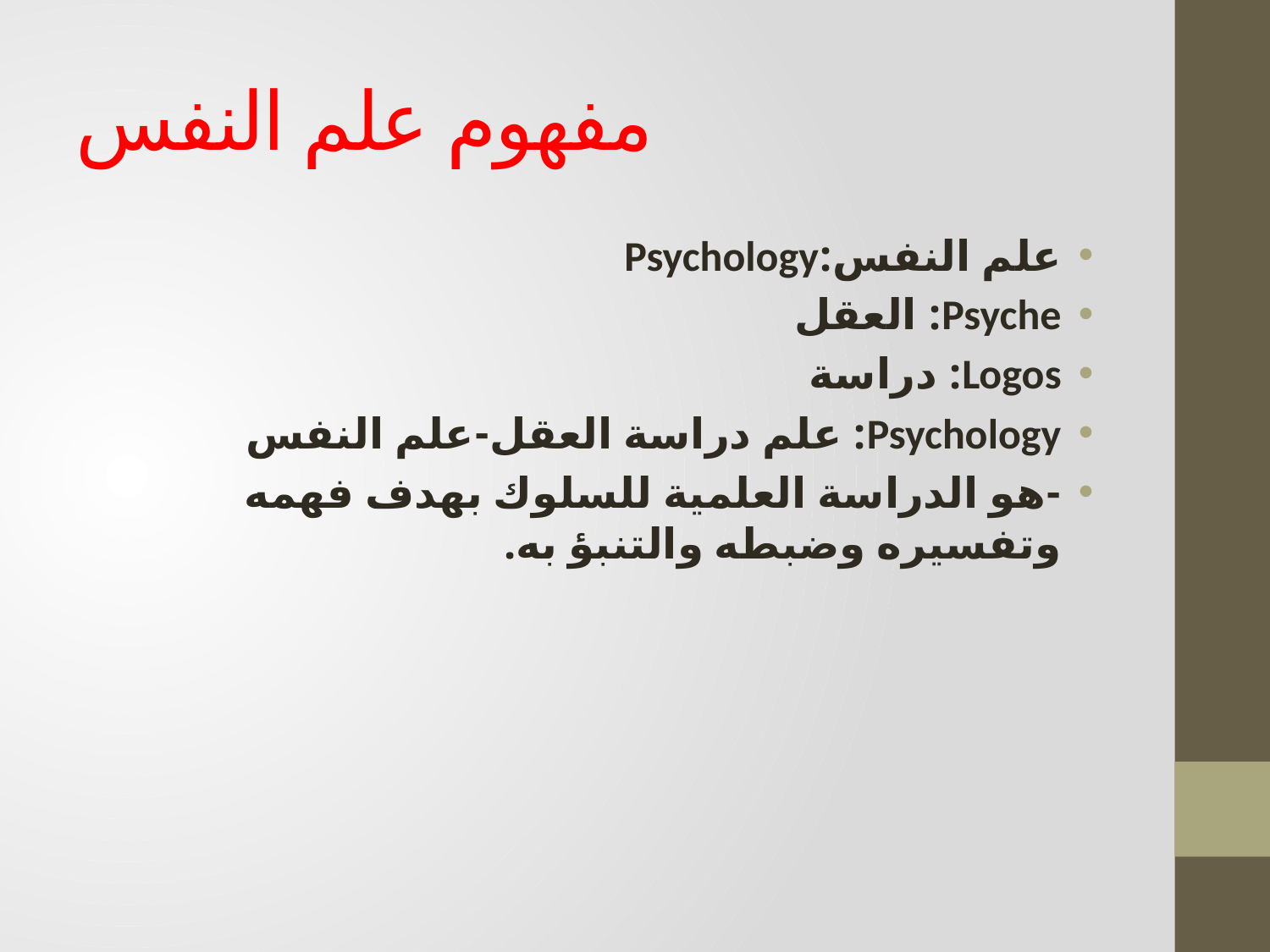

# مفهوم علم النفس
علم النفس:Psychology
Psyche: العقل
Logos: دراسة
Psychology: علم دراسة العقل-علم النفس
-هو الدراسة العلمية للسلوك بهدف فهمه وتفسيره وضبطه والتنبؤ به.